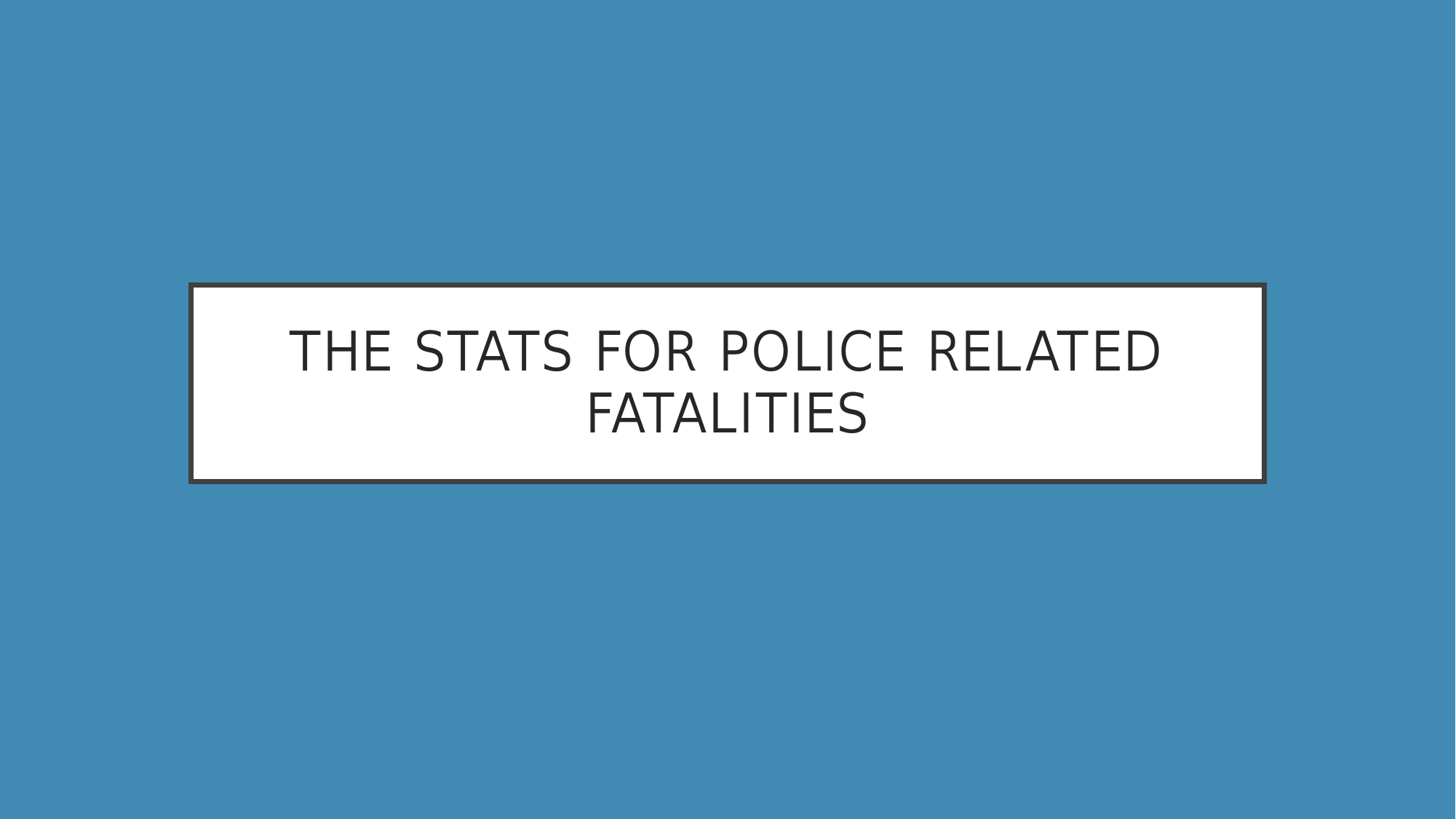

# The stats for police related fatalities